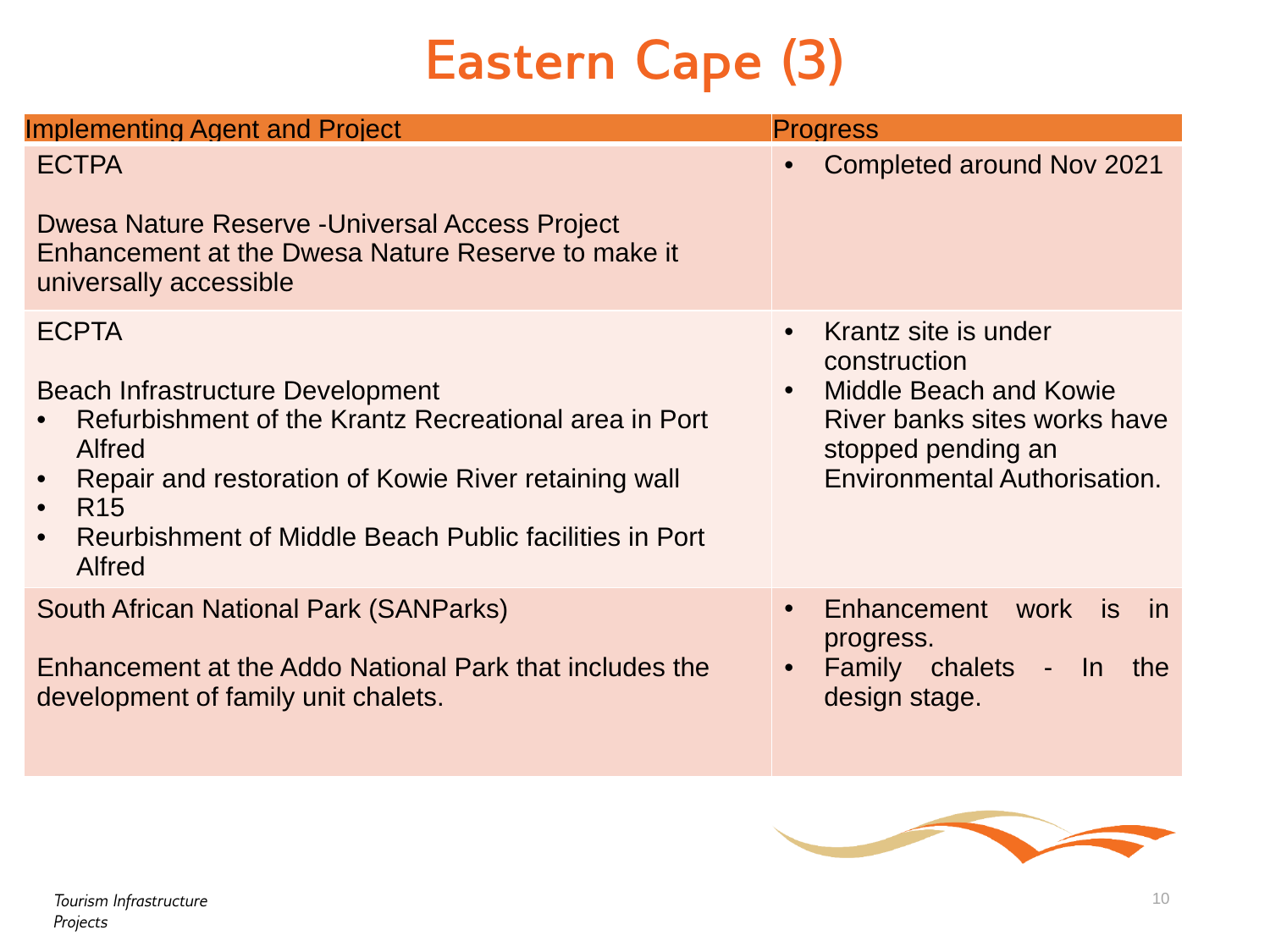

# Eastern Cape (3)
| Implementing Agent and Project | Progress |
| --- | --- |
| ECTPA Dwesa Nature Reserve -Universal Access Project Enhancement at the Dwesa Nature Reserve to make it universally accessible | Completed around Nov 2021 |
| ECPTA Beach Infrastructure Development Refurbishment of the Krantz Recreational area in Port Alfred Repair and restoration of Kowie River retaining wall R15 Reurbishment of Middle Beach Public facilities in Port Alfred | Krantz site is under construction Middle Beach and Kowie River banks sites works have stopped pending an Environmental Authorisation. |
| South African National Park (SANParks) Enhancement at the Addo National Park that includes the development of family unit chalets. | Enhancement work is in progress. Family chalets - In the design stage. |
Tourism Infrastructure Projects
10